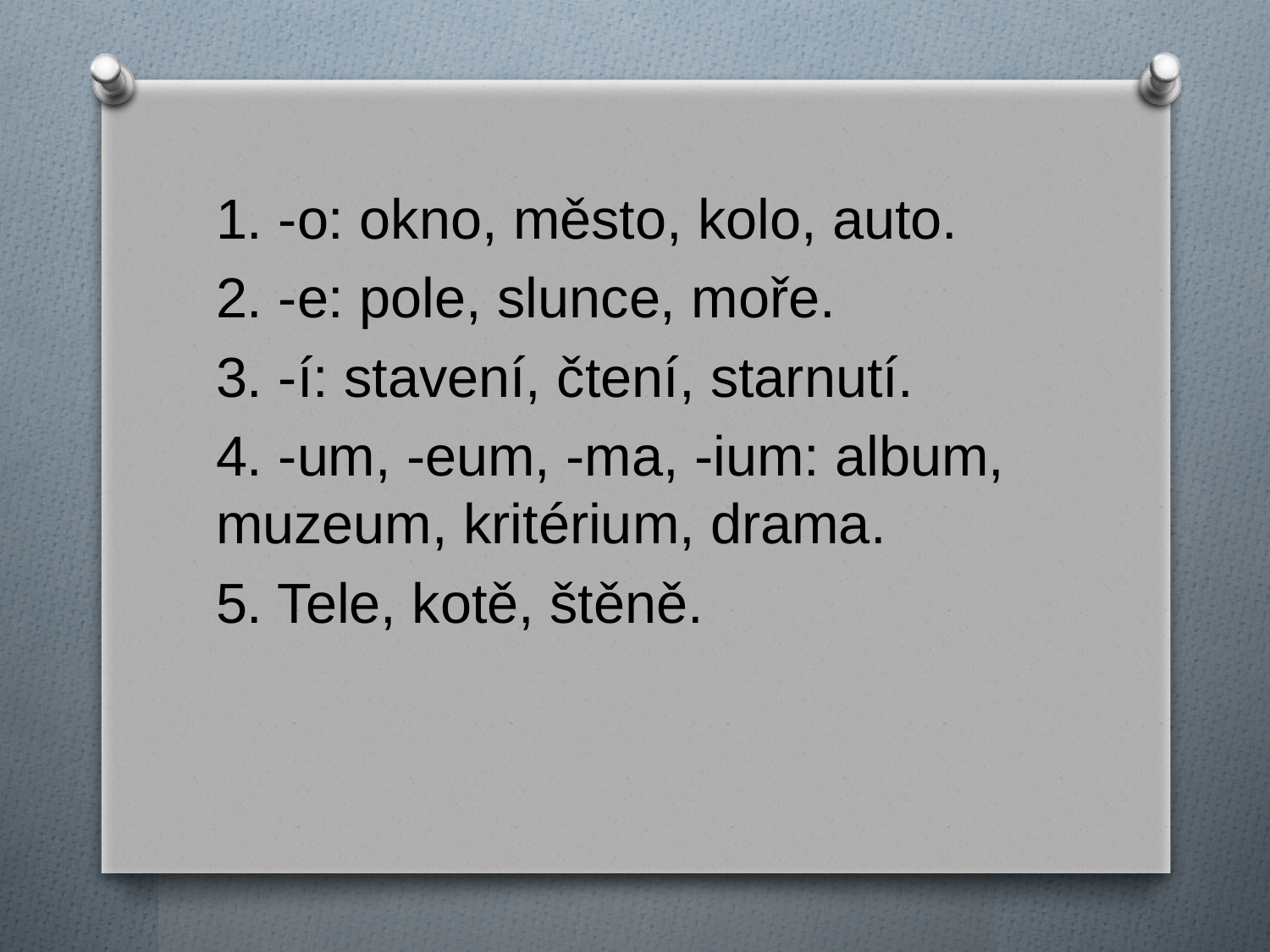

#
1. -o: okno, město, kolo, auto.
2. -e: pole, slunce, moře.
3. -í: stavení, čtení, starnutí.
4. -um, -eum, -ma, -ium: album, muzeum, kritérium, drama.
5. Tele, kotě, štěně.